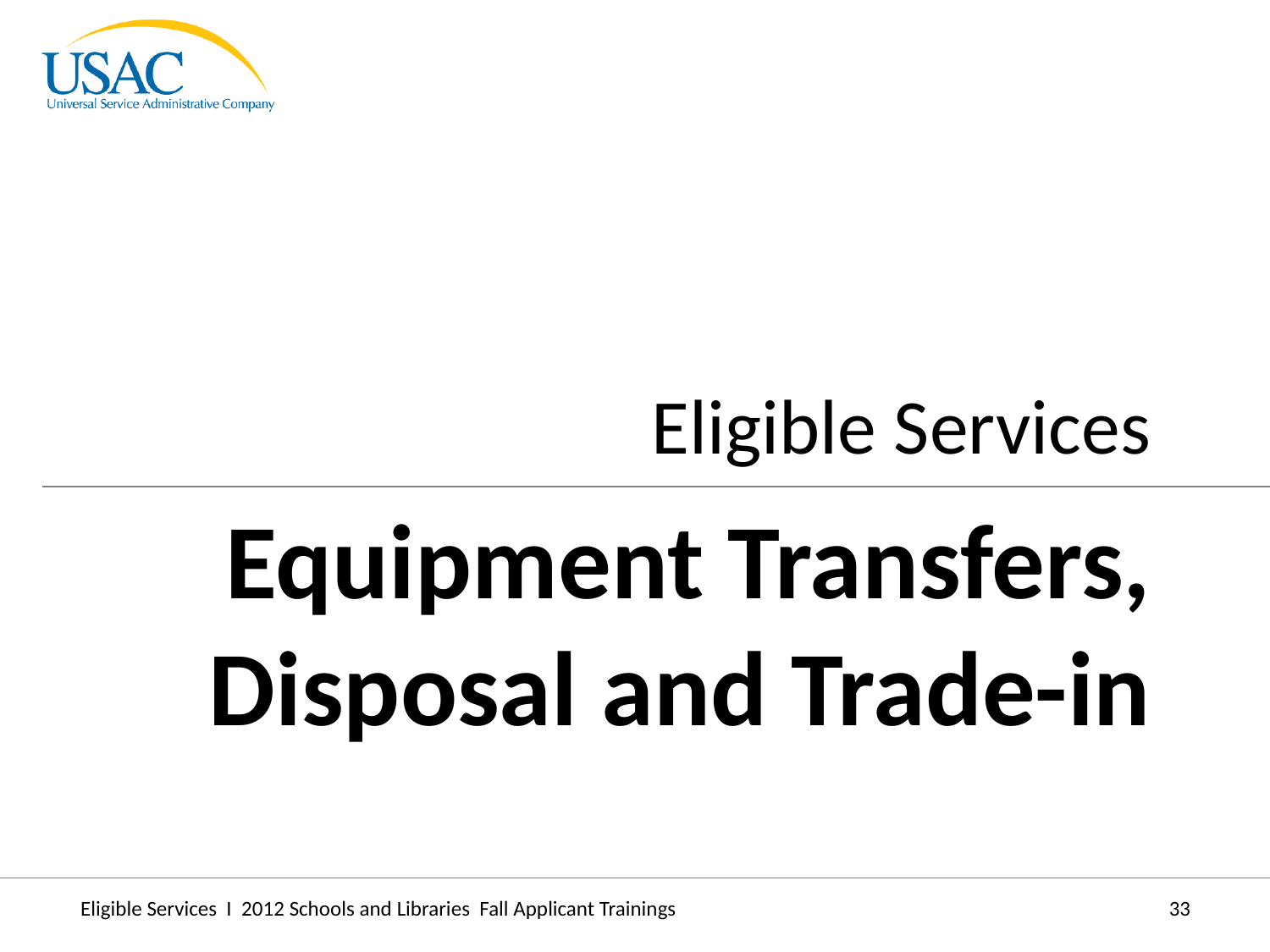

Eligible Services

Equipment Transfers, Disposal and Trade-in